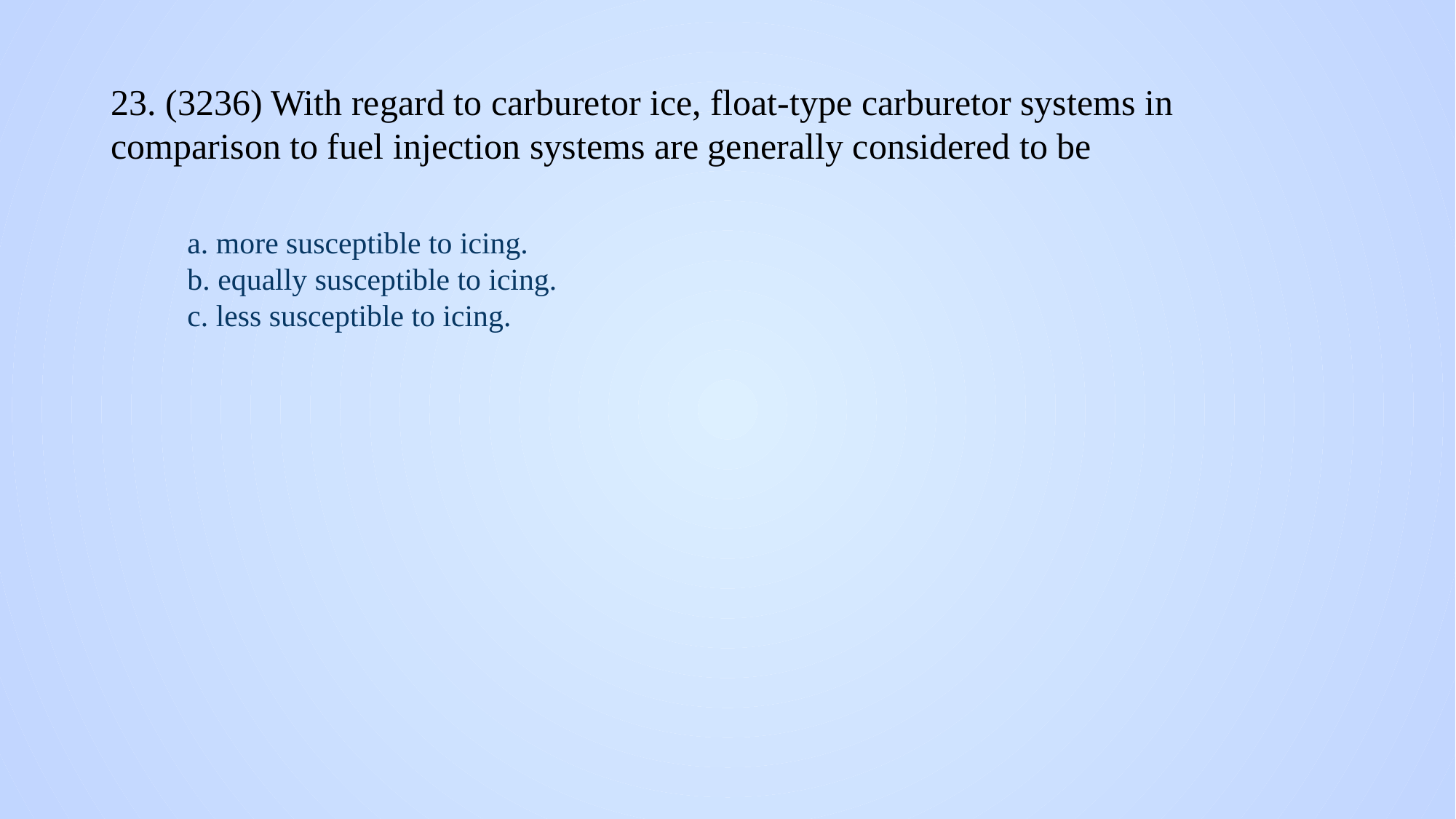

# 23. (3236) With regard to carburetor ice, float-type carburetor systems in comparison to fuel injection systems are generally considered to be
a. more susceptible to icing.
b. equally susceptible to icing.
c. less susceptible to icing.